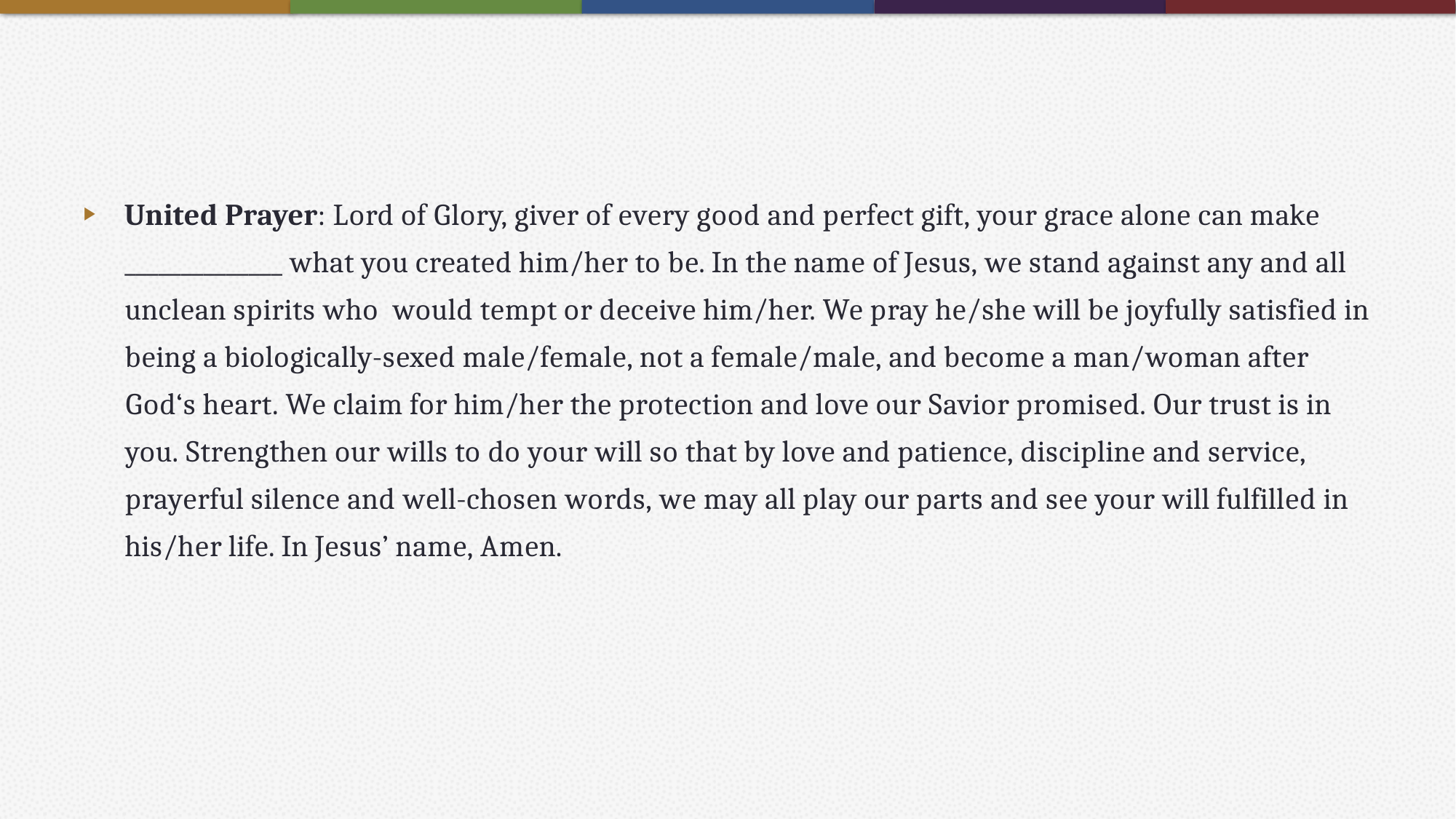

#
United Prayer: Lord of Glory, giver of every good and perfect gift, your grace alone can make ______________ what you created him/her to be. In the name of Jesus, we stand against any and all unclean spirits who  would tempt or deceive him/her. We pray he/she will be joyfully satisfied in being a biologically-sexed male/female, not a female/male, and become a man/woman after God‘s heart. We claim for him/her the protection and love our Savior promised. Our trust is in you. Strengthen our wills to do your will so that by love and patience, discipline and service, prayerful silence and well-chosen words, we may all play our parts and see your will fulfilled in his/her life. In Jesus’ name, Amen.